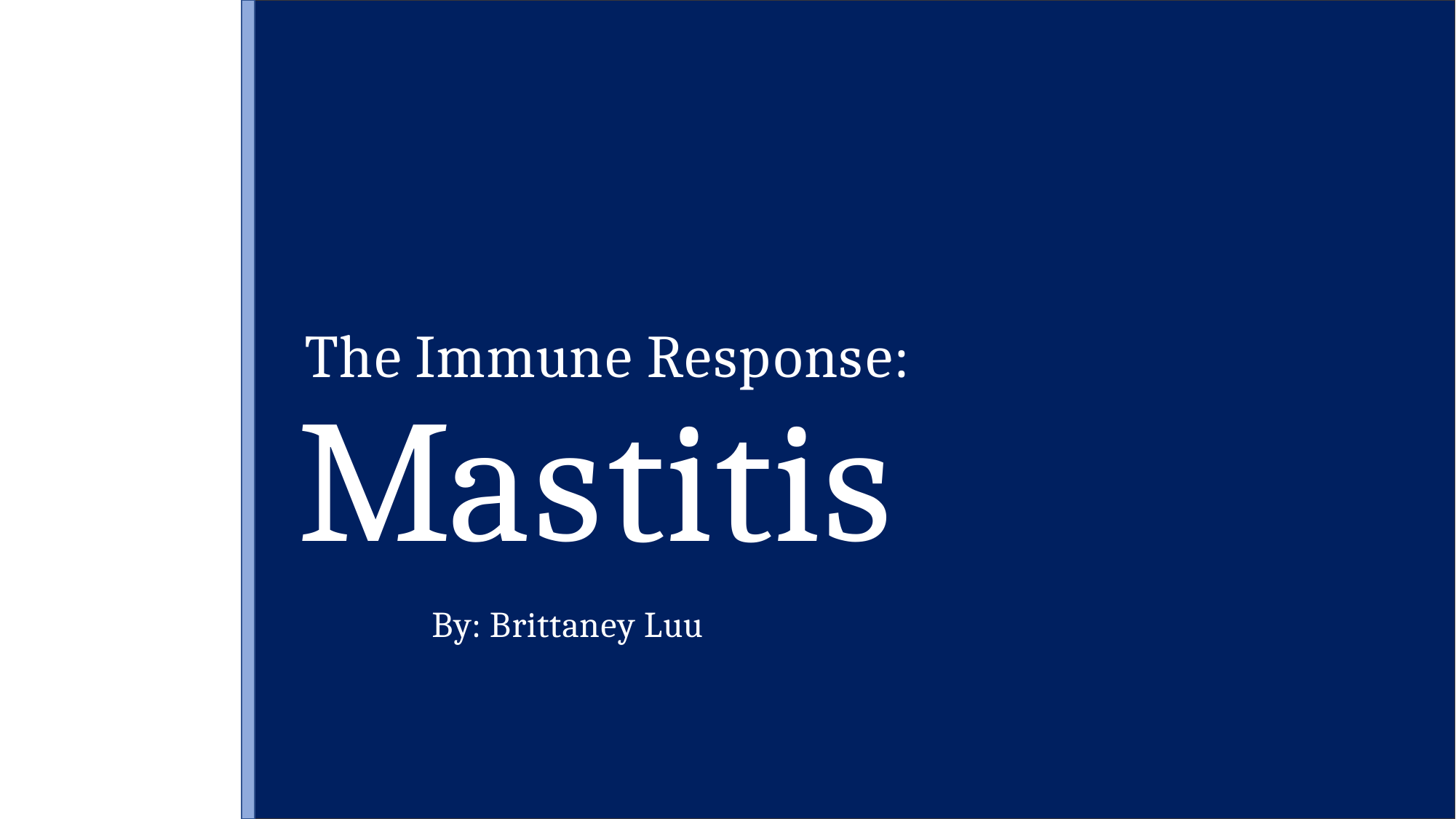

# The Immune Response: Mastitis

By: Brittaney Luu